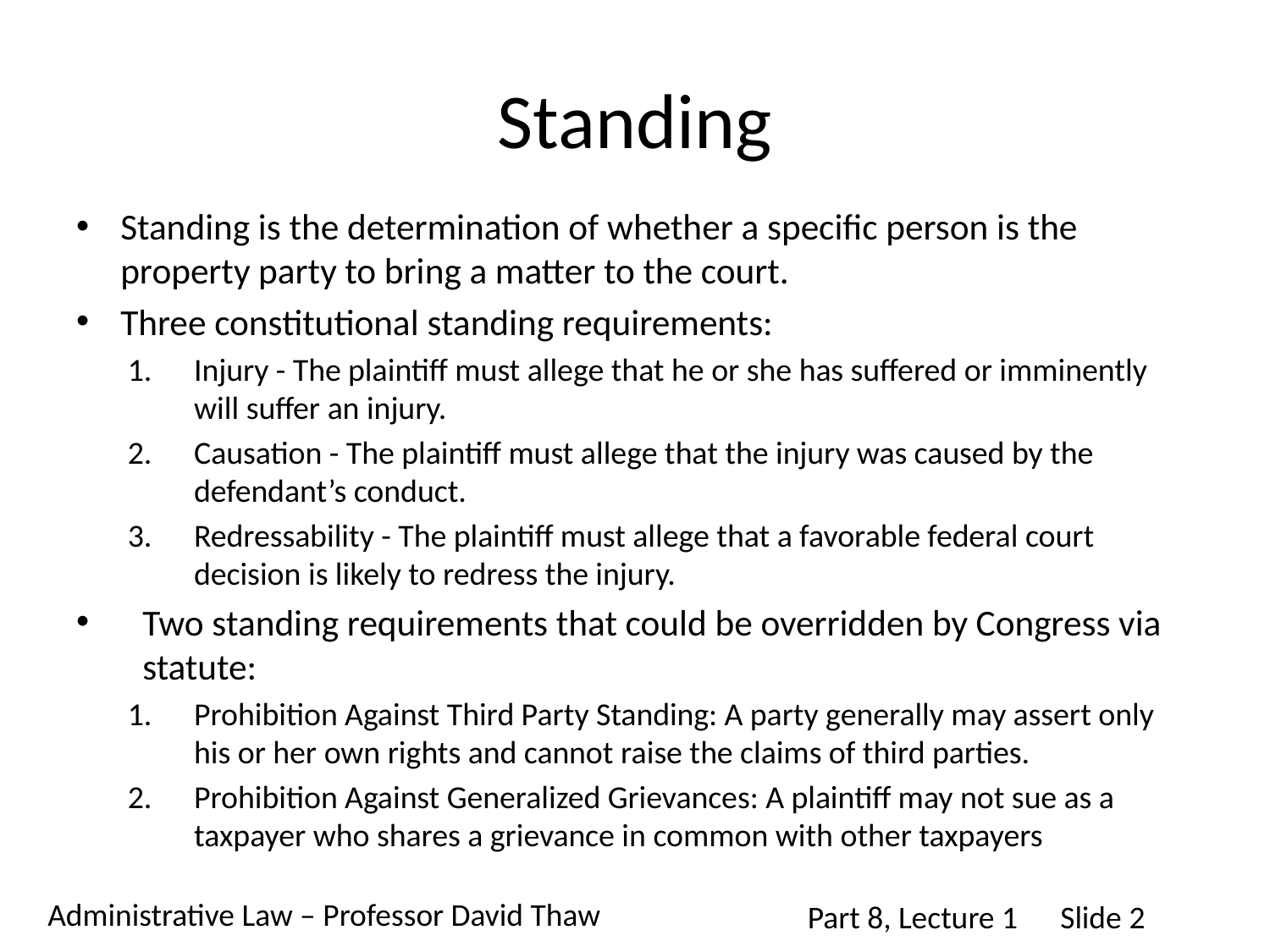

# Standing
Standing is the determination of whether a specific person is the property party to bring a matter to the court.
Three constitutional standing requirements:
Injury - The plaintiff must allege that he or she has suffered or imminently will suffer an injury.
Causation - The plaintiff must allege that the injury was caused by the defendant’s conduct.
Redressability - The plaintiff must allege that a favorable federal court decision is likely to redress the injury.
Two standing requirements that could be overridden by Congress via statute:
Prohibition Against Third Party Standing: A party generally may assert only his or her own rights and cannot raise the claims of third parties.
Prohibition Against Generalized Grievances: A plaintiff may not sue as a taxpayer who shares a grievance in common with other taxpayers